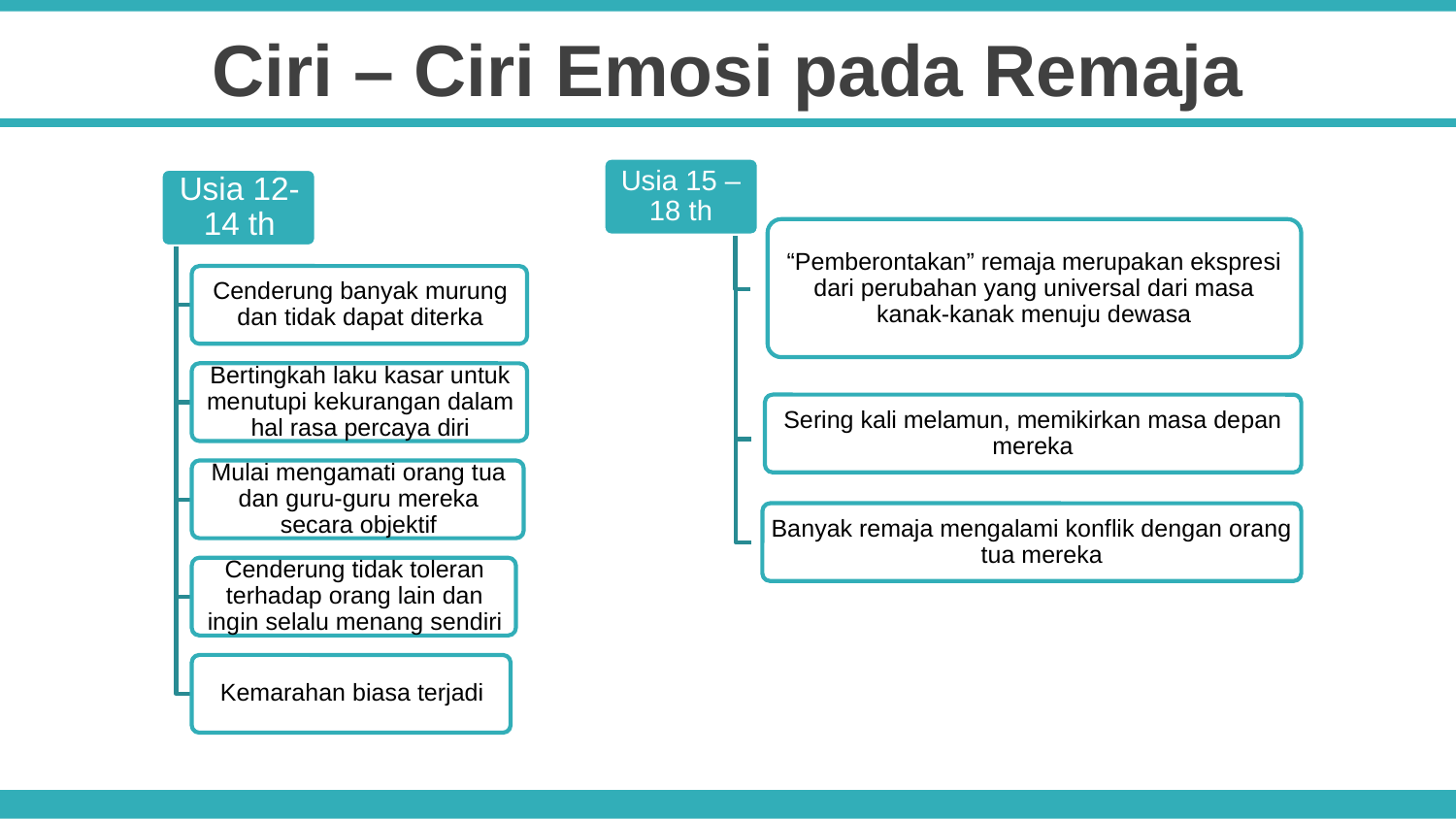

Ciri – Ciri Emosi pada Remaja

Usia 15 – 18 th
Usia 12-14 th
Cenderung banyak murung dan tidak dapat diterka
Bertingkah laku kasar untuk menutupi kekurangan dalam hal rasa percaya diri
Mulai mengamati orang tua dan guru-guru mereka secara objektif
Cenderung tidak toleran terhadap orang lain dan ingin selalu menang sendiri
Kemarahan biasa terjadi

“Pemberontakan” remaja merupakan ekspresi dari perubahan yang universal dari masa kanak-kanak menuju dewasa

Sering kali melamun, memikirkan masa depan mereka

Banyak remaja mengalami konflik dengan orang    tua mereka